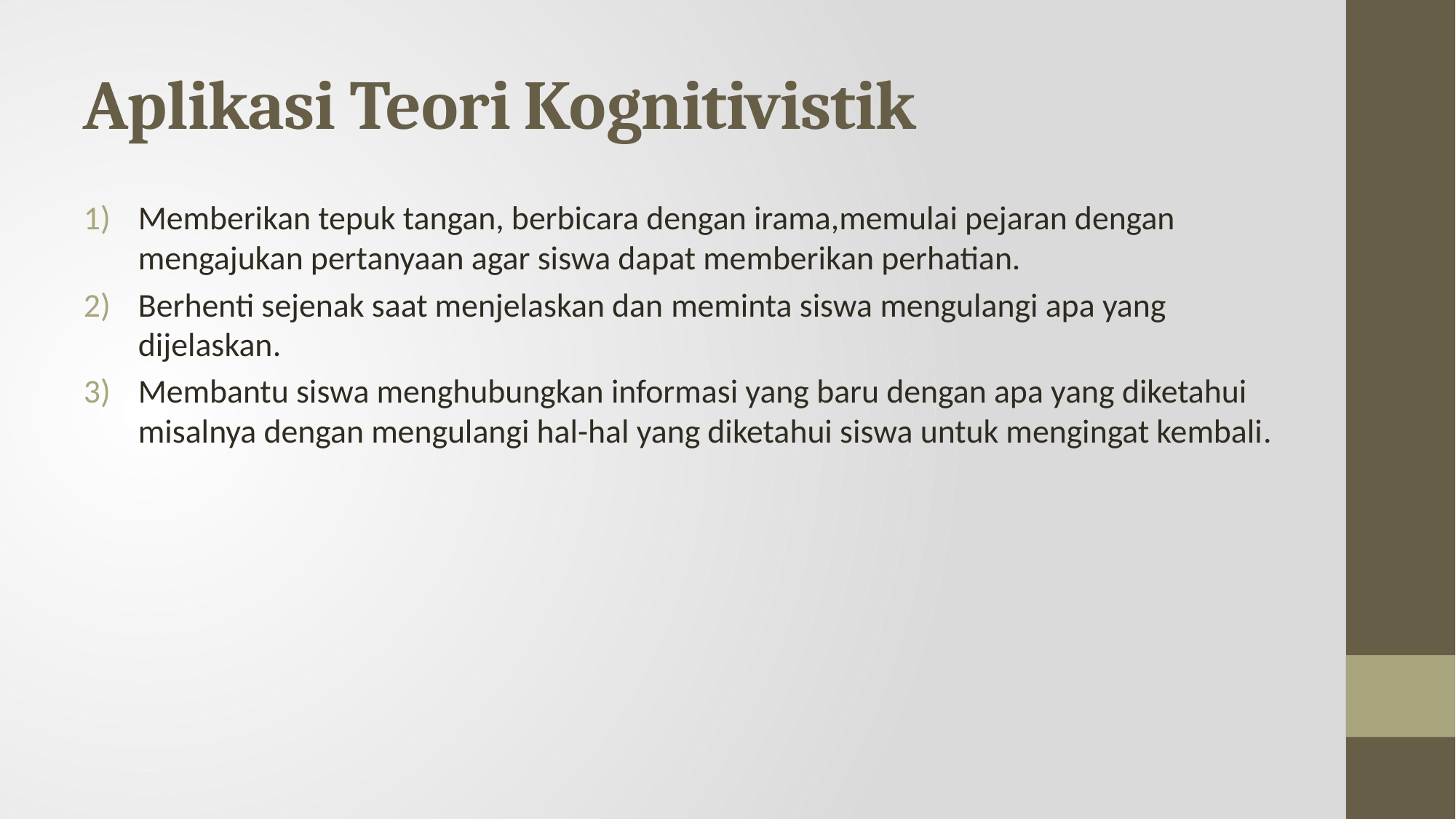

# Aplikasi Teori Kognitivistik
Memberikan tepuk tangan, berbicara dengan irama,memulai pejaran dengan mengajukan pertanyaan agar siswa dapat memberikan perhatian.
Berhenti sejenak saat menjelaskan dan meminta siswa mengulangi apa yang dijelaskan.
Membantu siswa menghubungkan informasi yang baru dengan apa yang diketahui misalnya dengan mengulangi hal-hal yang diketahui siswa untuk mengingat kembali.